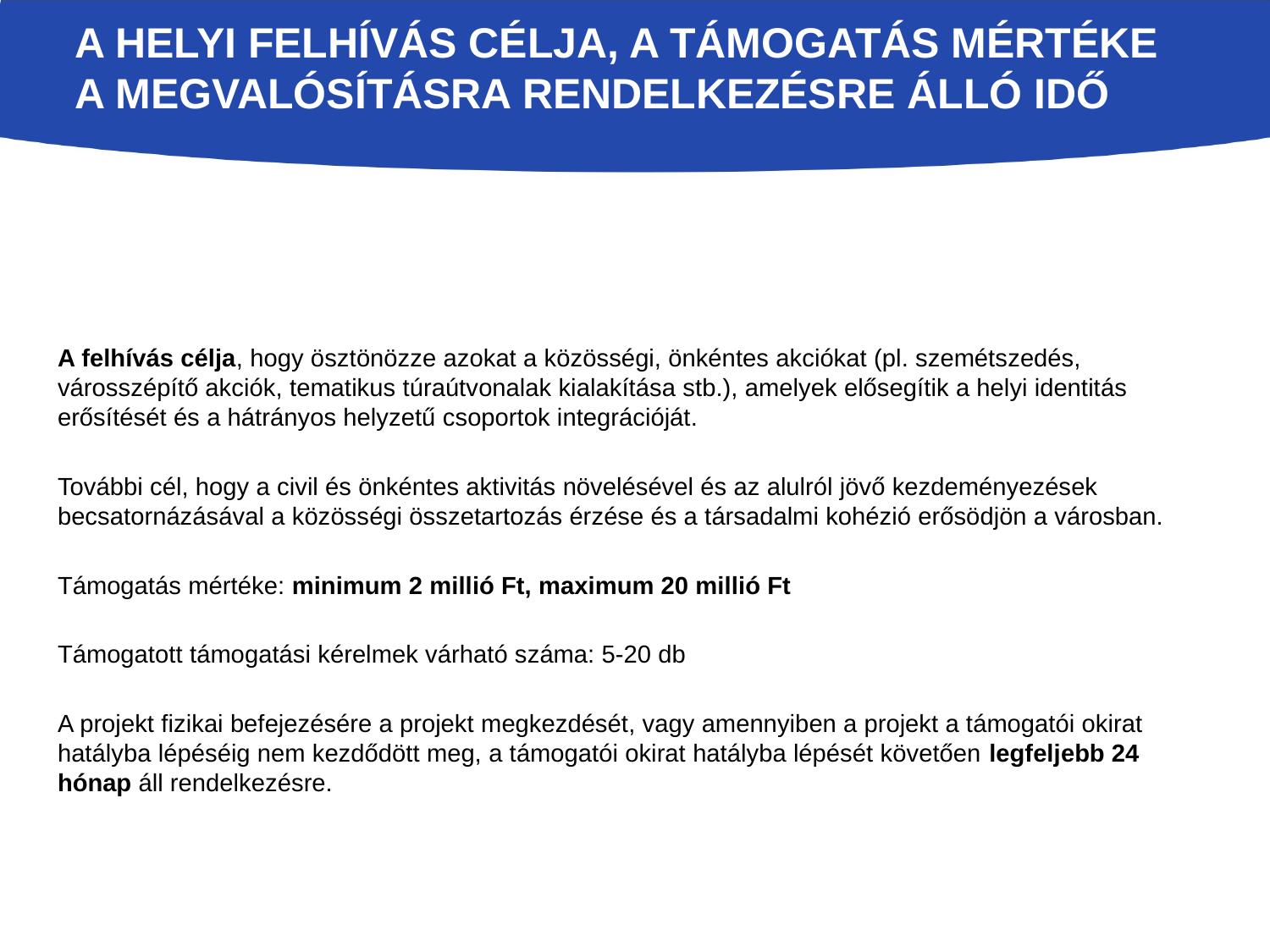

# A helyi felhívás célja, a támogatás mértéke a megvalósításra rendelkezésre álló idő

A felhívás célja, hogy ösztönözze azokat a közösségi, önkéntes akciókat (pl. szemétszedés, városszépítő akciók, tematikus túraútvonalak kialakítása stb.), amelyek elősegítik a helyi identitás erősítését és a hátrányos helyzetű csoportok integrációját.

További cél, hogy a civil és önkéntes aktivitás növelésével és az alulról jövő kezdeményezések becsatornázásával a közösségi összetartozás érzése és a társadalmi kohézió erősödjön a városban.

Támogatás mértéke: minimum 2 millió Ft, maximum 20 millió Ft

Támogatott támogatási kérelmek várható száma: 5-20 db

A projekt fizikai befejezésére a projekt megkezdését, vagy amennyiben a projekt a támogatói okirat hatályba lépéséig nem kezdődött meg, a támogatói okirat hatályba lépését követően legfeljebb 24 hónap áll rendelkezésre.